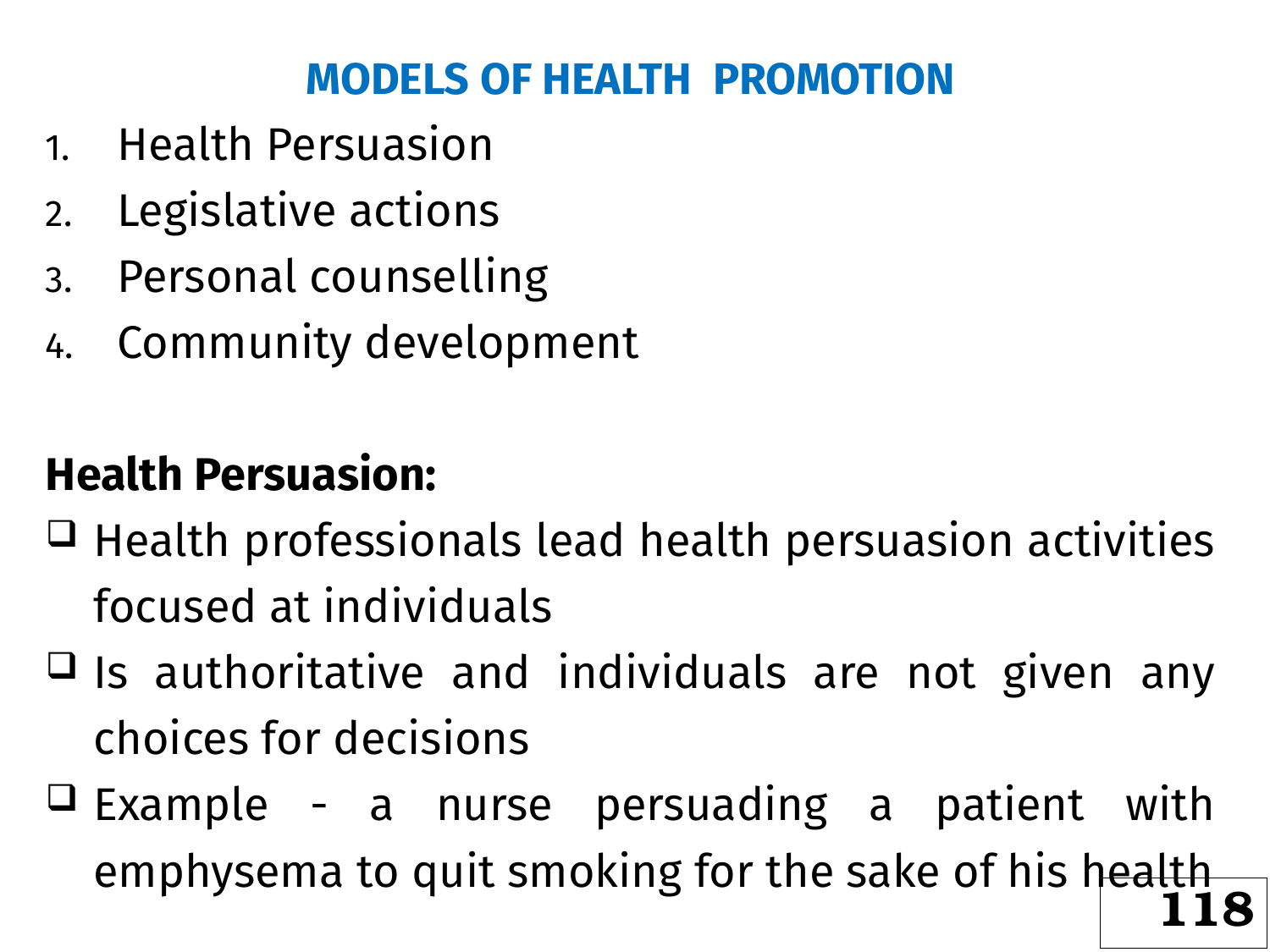

MODELS OF HEALTH  PROMOTION
Health Persuasion
Legislative actions
Personal counselling
Community development

Health Persuasion:
Health professionals lead health persuasion activities focused at individuals
Is authoritative and individuals are not given any choices for decisions
Example - a nurse persuading a patient with emphysema to quit smoking for the sake of his health

118